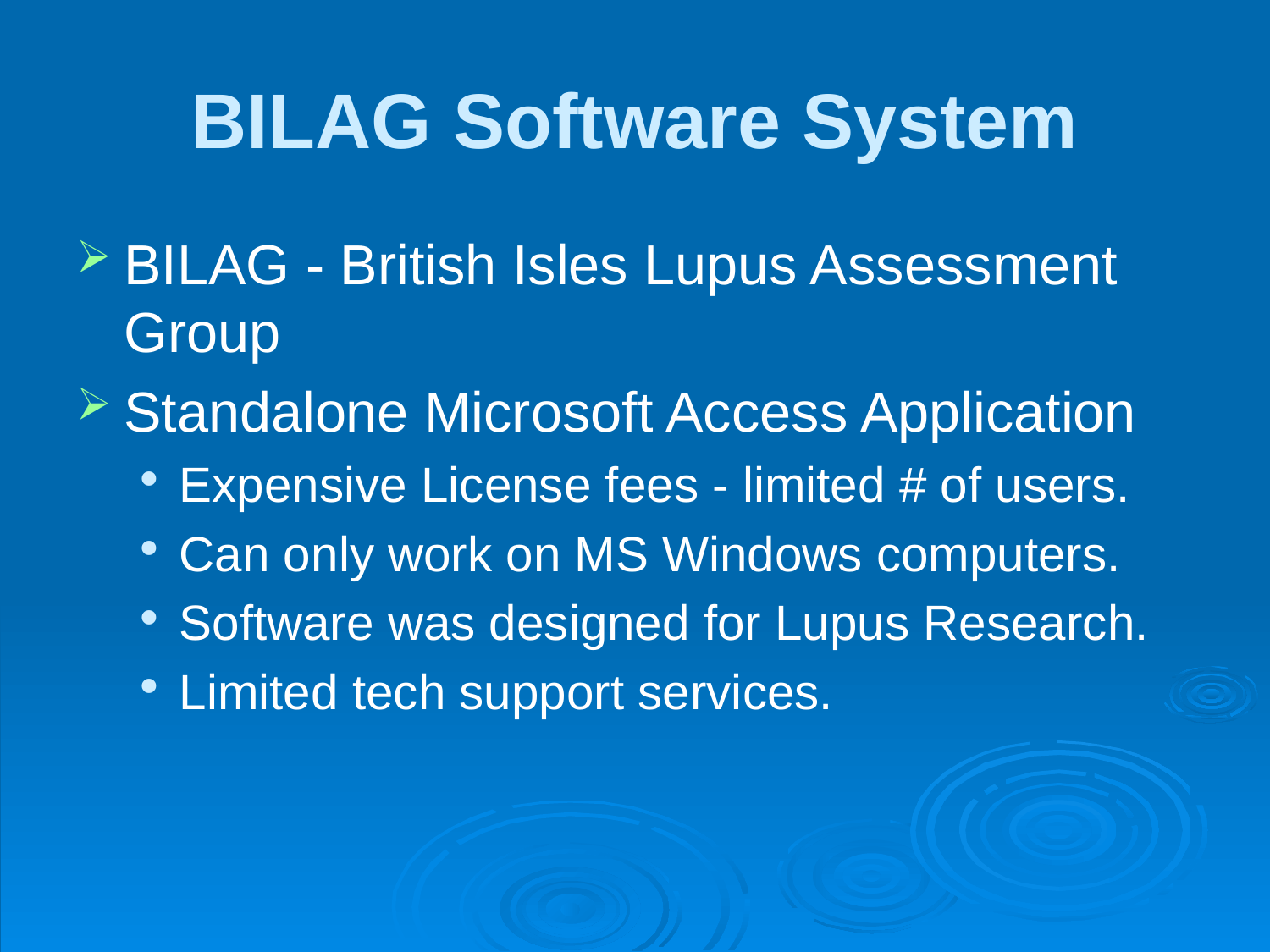

# BILAG Software System
BILAG - British Isles Lupus Assessment Group
Standalone Microsoft Access Application
Expensive License fees - limited # of users.
Can only work on MS Windows computers.
Software was designed for Lupus Research.
Limited tech support services.